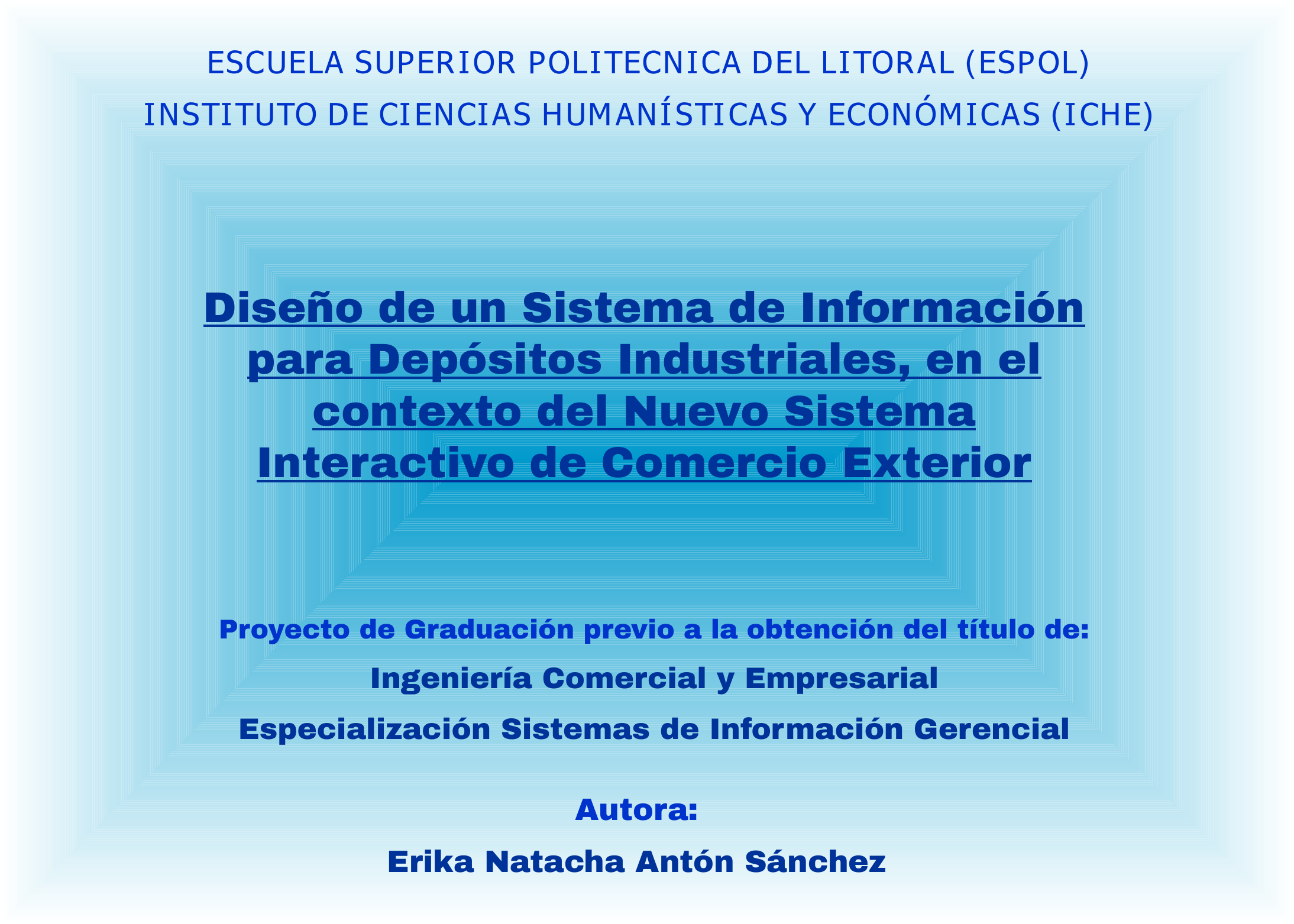

ESCUELA SUPERIOR POLITECNICA DEL LITORAL (ESPOL)
INSTITUTO DE CIENCIAS HUMANÍSTICAS Y ECONÓMICAS (ICHE)
Diseño de un Sistema de Información para Depósitos Industriales, en el contexto del Nuevo Sistema Interactivo de Comercio Exterior
Proyecto de Graduación previo a la obtención del título de:
Ingeniería Comercial y Empresarial
Especialización Sistemas de Información Gerencial
Autora:
Erika Natacha Antón Sánchez